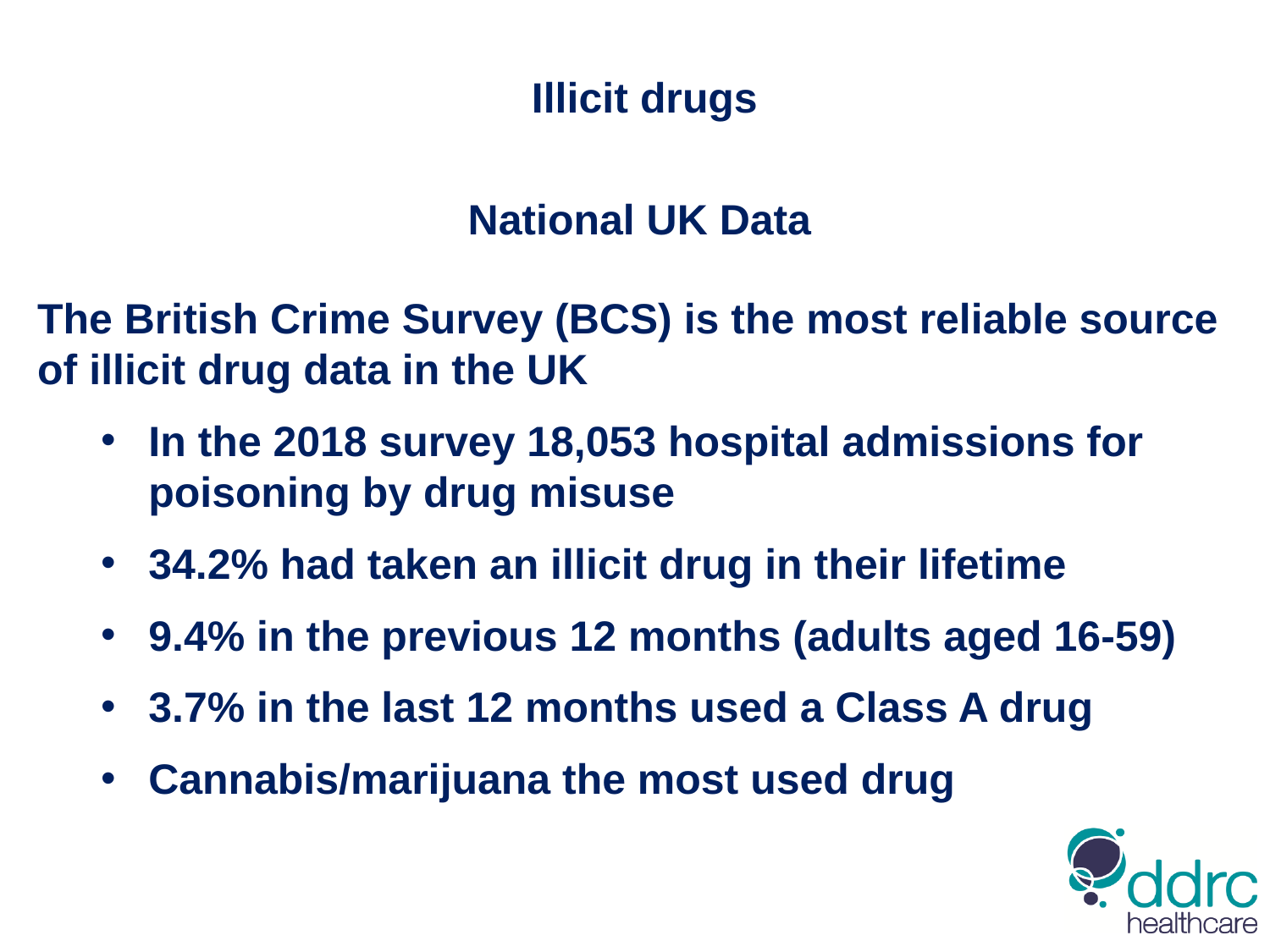

Illicit drugs
National UK Data

The British Crime Survey (BCS) is the most reliable source of illicit drug data in the UK
In the 2018 survey 18,053 hospital admissions for poisoning by drug misuse
34.2% had taken an illicit drug in their lifetime
9.4% in the previous 12 months (adults aged 16-59)
3.7% in the last 12 months used a Class A drug
Cannabis/marijuana the most used drug